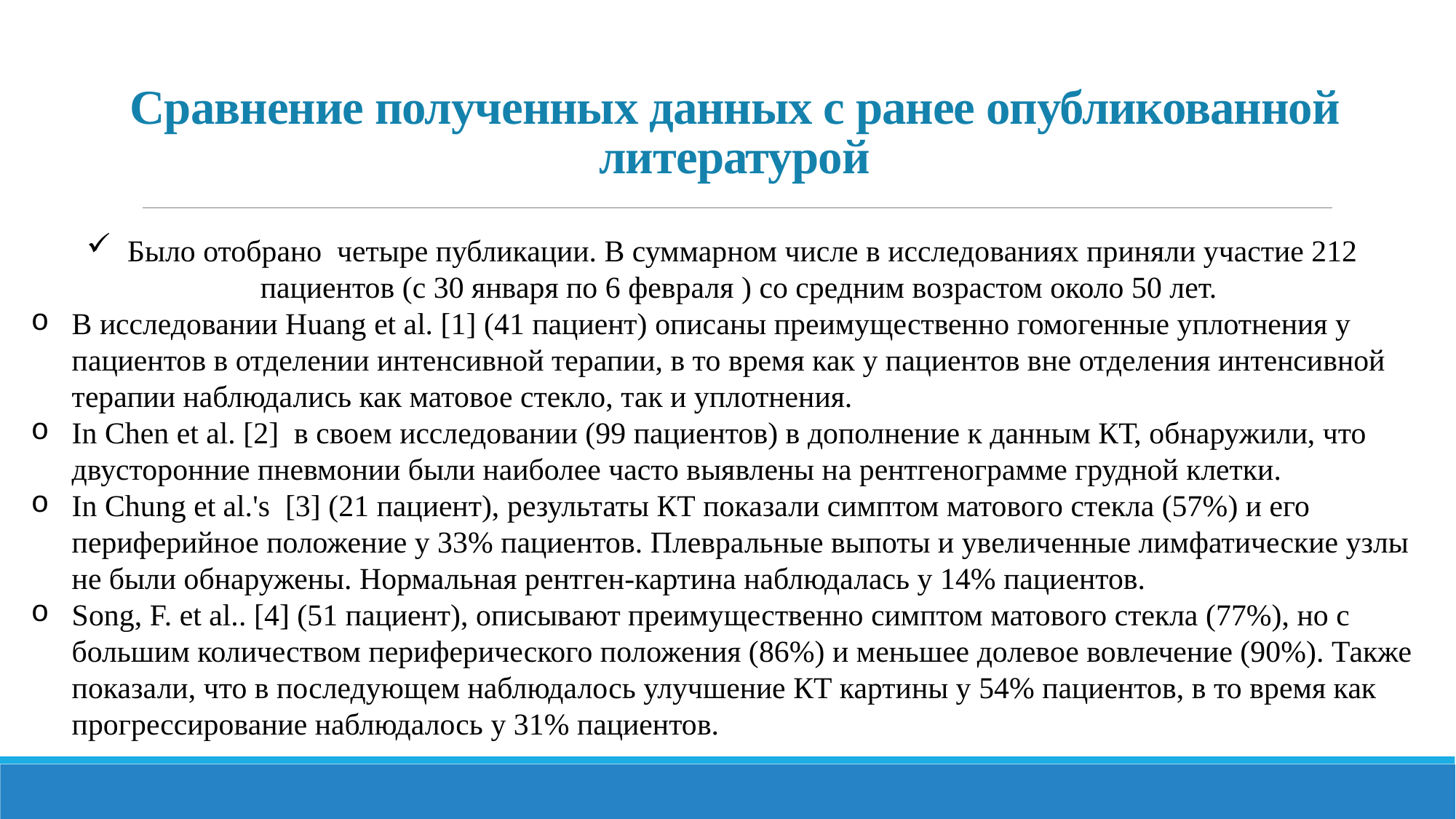

# Сравнение полученных данных с ранее опубликованной литературой
Было отобрано  четыре публикации. В суммарном числе в исследованиях приняли участие 212 пациентов (с 30 января по 6 февраля ) со средним возрастом около 50 лет.
В исследовании Huang et al. [1] (41 пациент) описаны преимущественно гомогенные уплотнения у пациентов в отделении интенсивной терапии, в то время как у пациентов вне отделения интенсивной терапии наблюдались как матовое стекло, так и уплотнения.
In Chen et al. [2]  в своем исследовании (99 пациентов) в дополнение к данным КТ, обнаружили, что двусторонние пневмонии были наиболее часто выявлены на рентгенограмме грудной клетки.
In Chung et al.'s  [3] (21 пациент), результаты КТ показали симптом матового стекла (57%) и его периферийное положение у 33% пациентов. Плевральные выпоты и увеличенные лимфатические узлы не были обнаружены. Нормальная рентген-картина наблюдалась у 14% пациентов.
Song, F. et al.. [4] (51 пациент), описывают преимущественно симптом матового стекла (77%), но с большим количеством периферического положения (86%) и меньшее долевое вовлечение (90%). Также показали, что в последующем наблюдалось улучшение КТ картины у 54% пациентов, в то время как  прогрессирование наблюдалось у 31% пациентов.